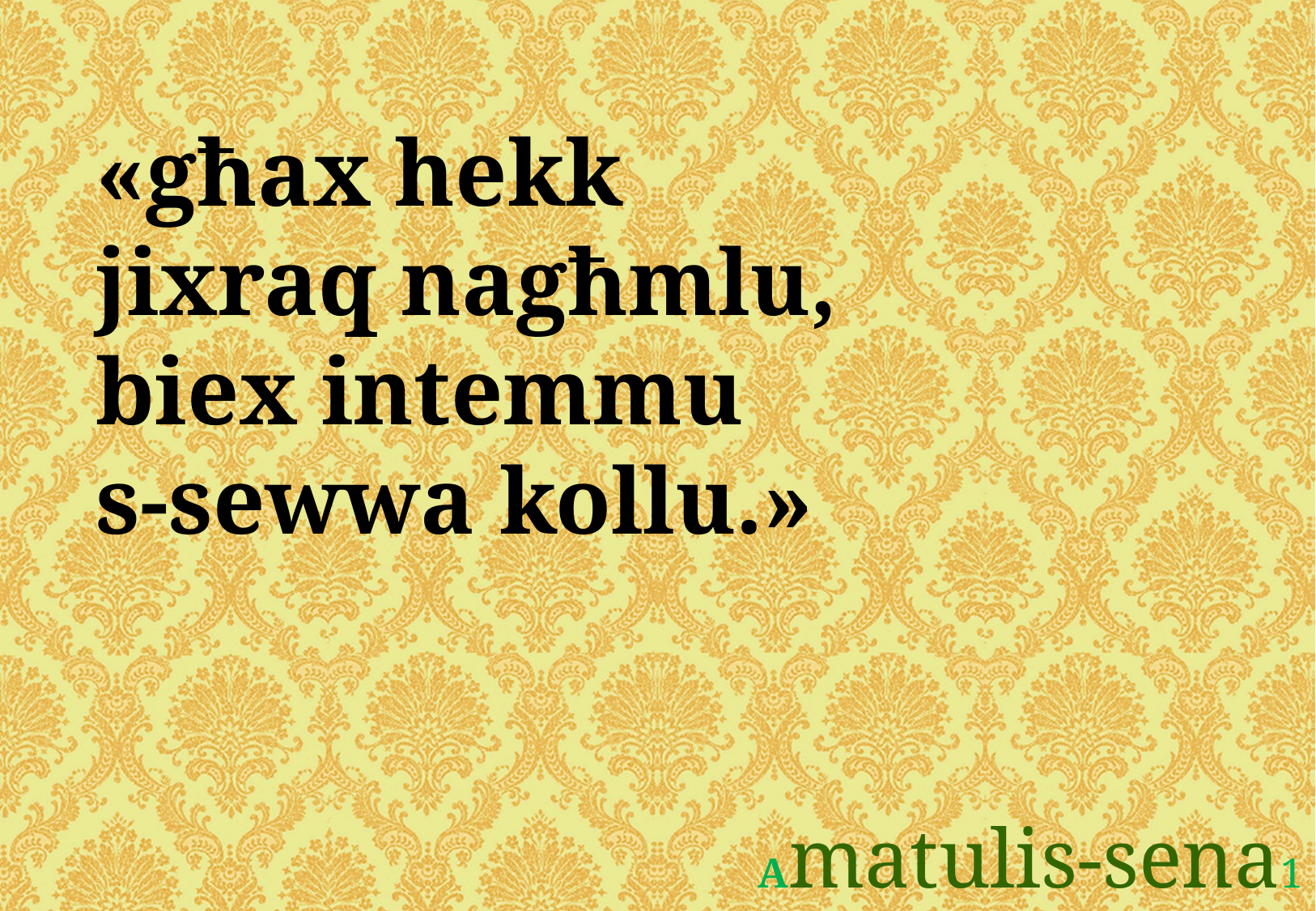

«għax hekk
jixraq nagħmlu,
biex intemmu
s-sewwa kollu.»
Amatulis-sena1